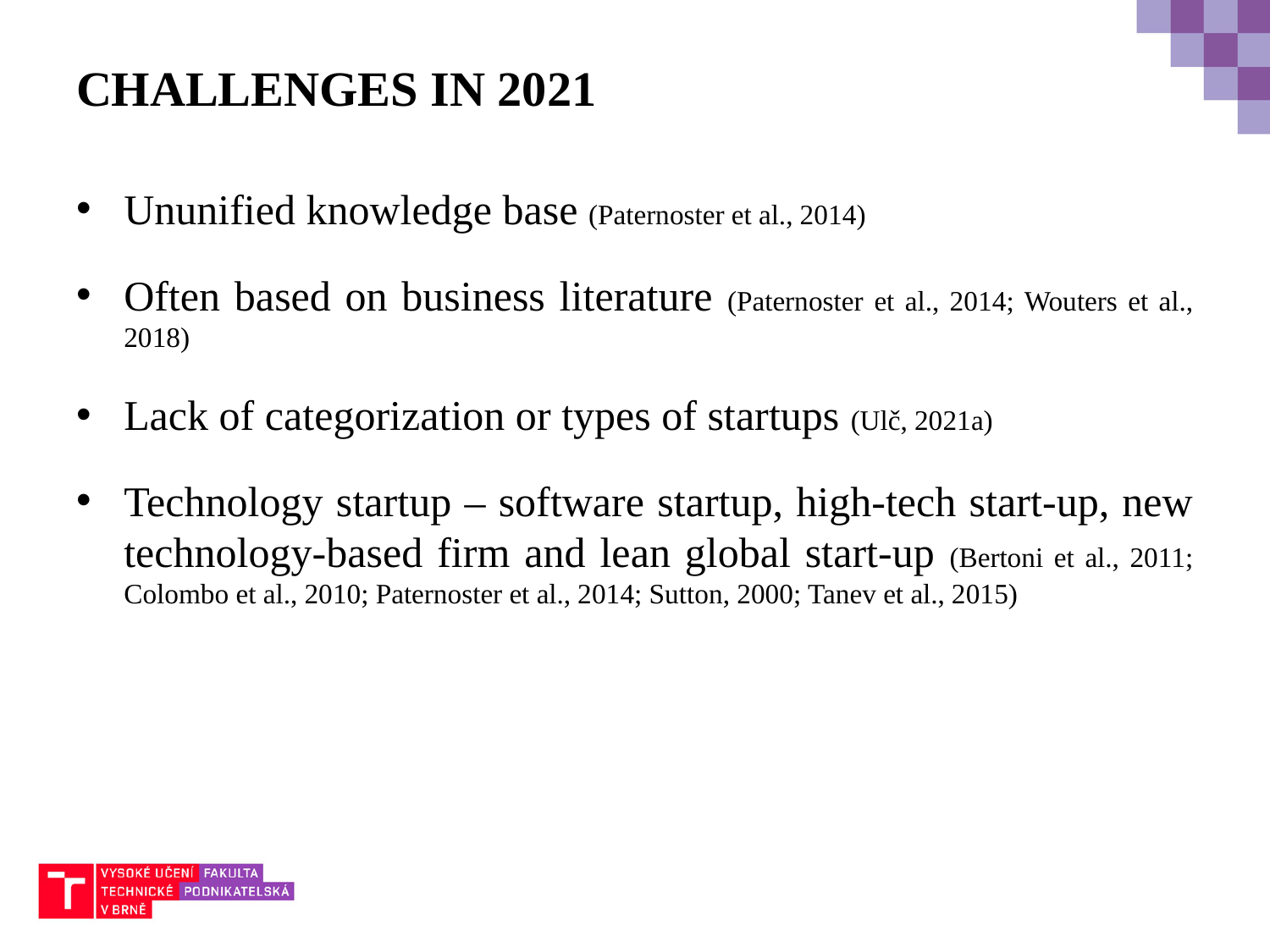

# CHALLENGES IN 2021
Ununified knowledge base (Paternoster et al., 2014)
Often based on business literature (Paternoster et al., 2014; Wouters et al., 2018)
Lack of categorization or types of startups (Ulč, 2021a)
Technology startup – software startup, high-tech start-up, new technology-based firm and lean global start-up (Bertoni et al., 2011; Colombo et al., 2010; Paternoster et al., 2014; Sutton, 2000; Tanev et al., 2015)